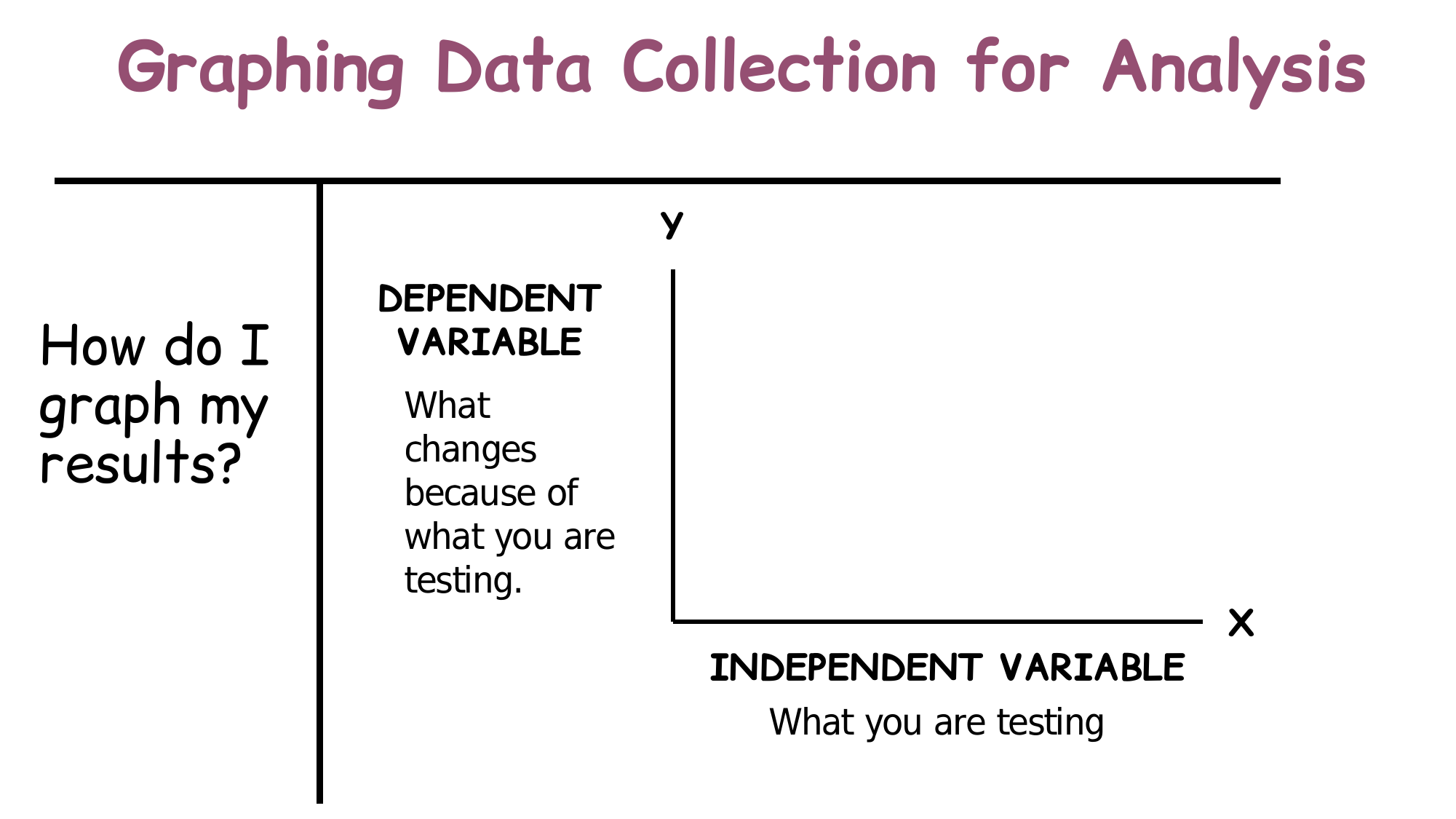

# Graphing Data Collection for Analysis
Y
DEPENDENT VARIABLE
How do I graph my results?
What changes because of what you are testing.
X
INDEPENDENT VARIABLE
What you are testing